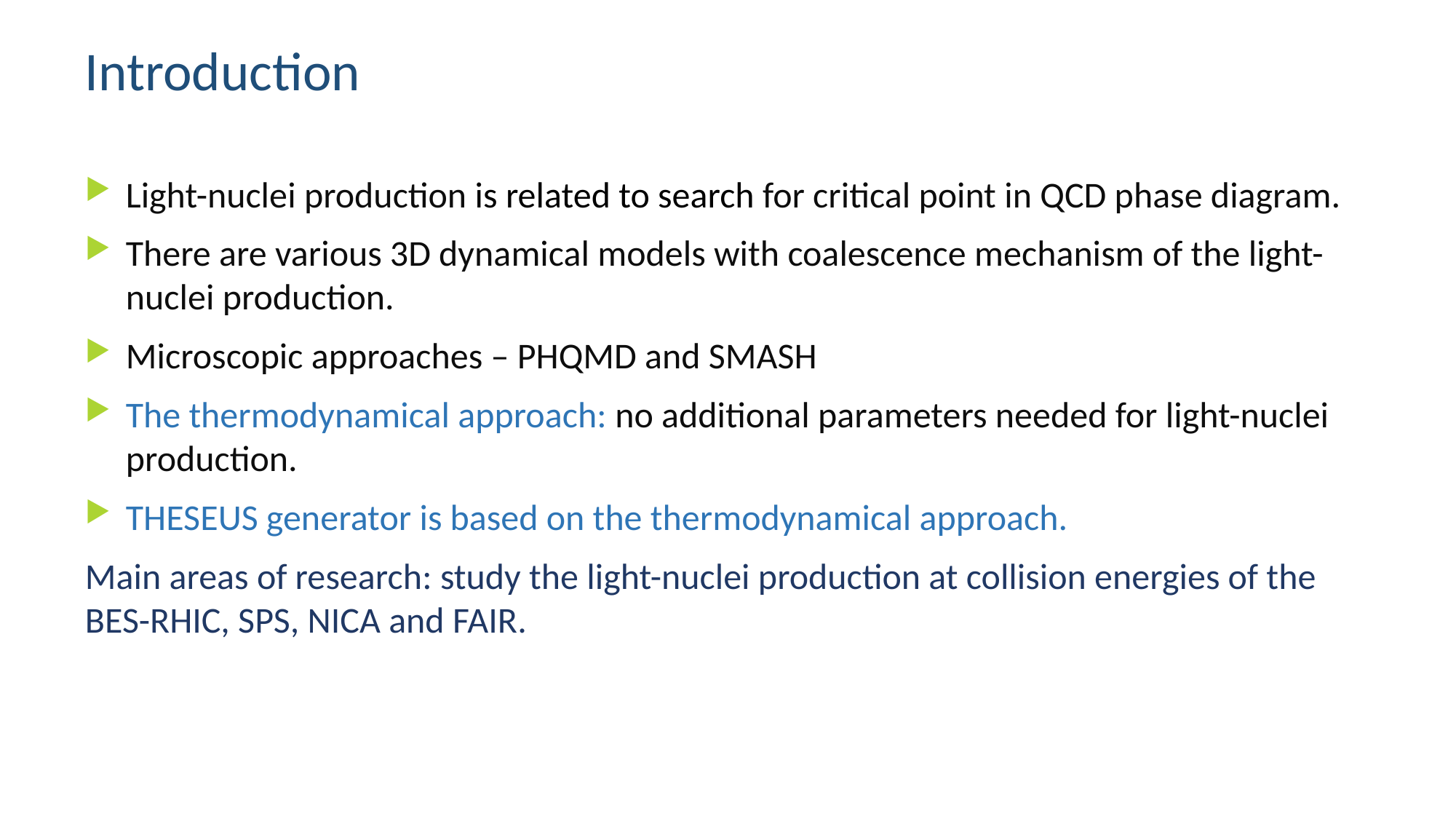

Introduction
Light-nuclei production is related to search for critical point in QCD phase diagram.
There are various 3D dynamical models with coalescence mechanism of the light-nuclei production.
Microscopic approaches – PHQMD and SMASH
The thermodynamical approach: no additional parameters needed for light-nuclei production.
THESEUS generator is based on the thermodynamical approach.
Main areas of research: study the light-nuclei production at collision energies of the BES-RHIC, SPS, NICA and FAIR.